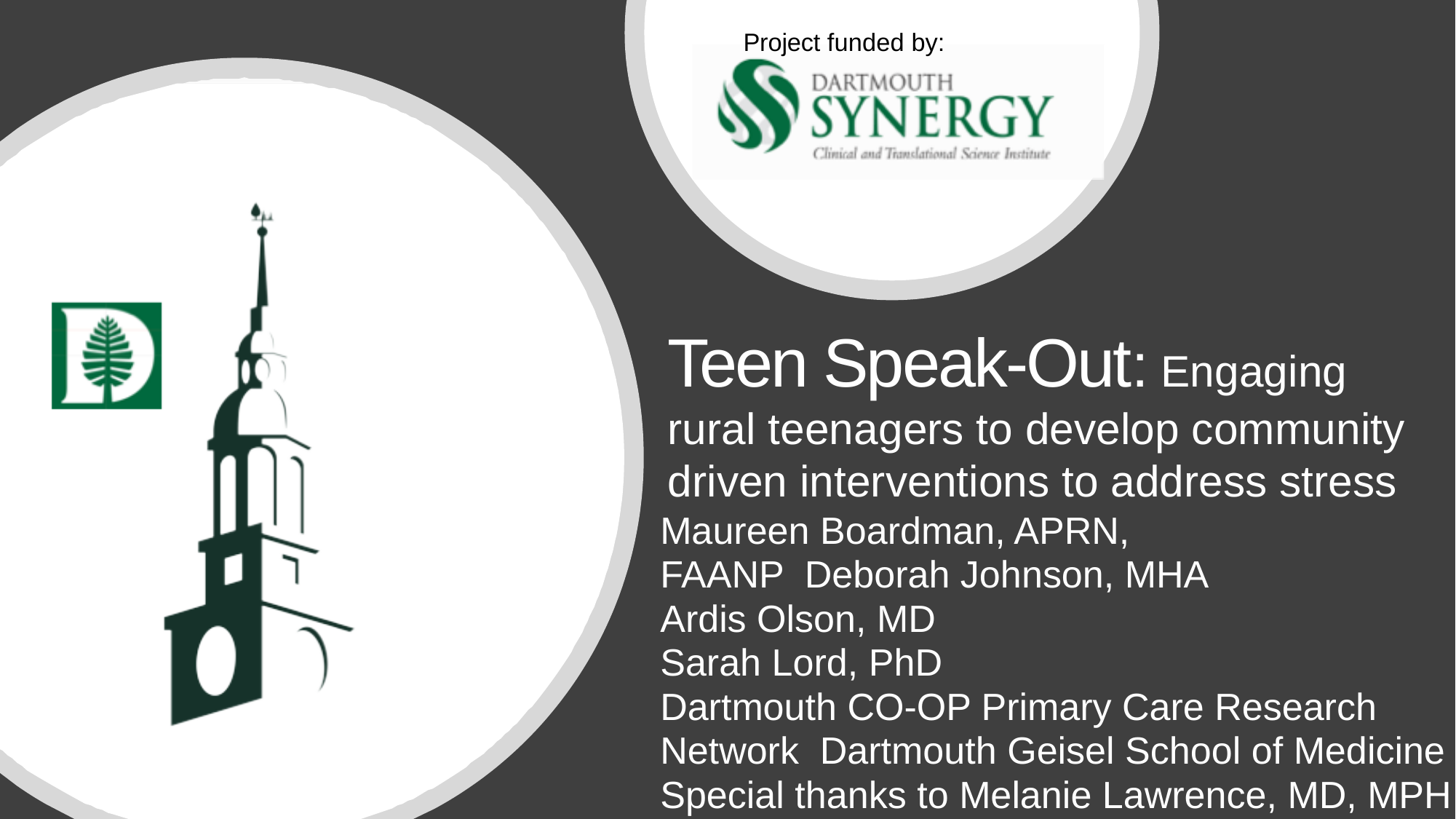

Project funded by:

Teen Speak-Out: Engaging rural teenagers to develop community
driven interventions to address stress
Maureen Boardman, APRN, FAANP  Deborah Johnson, MHA
Ardis Olson, MD
Sarah Lord, PhD
Dartmouth CO-OP Primary Care Research Network  Dartmouth Geisel School of Medicine
Special thanks to Melanie Lawrence, MD, MPH